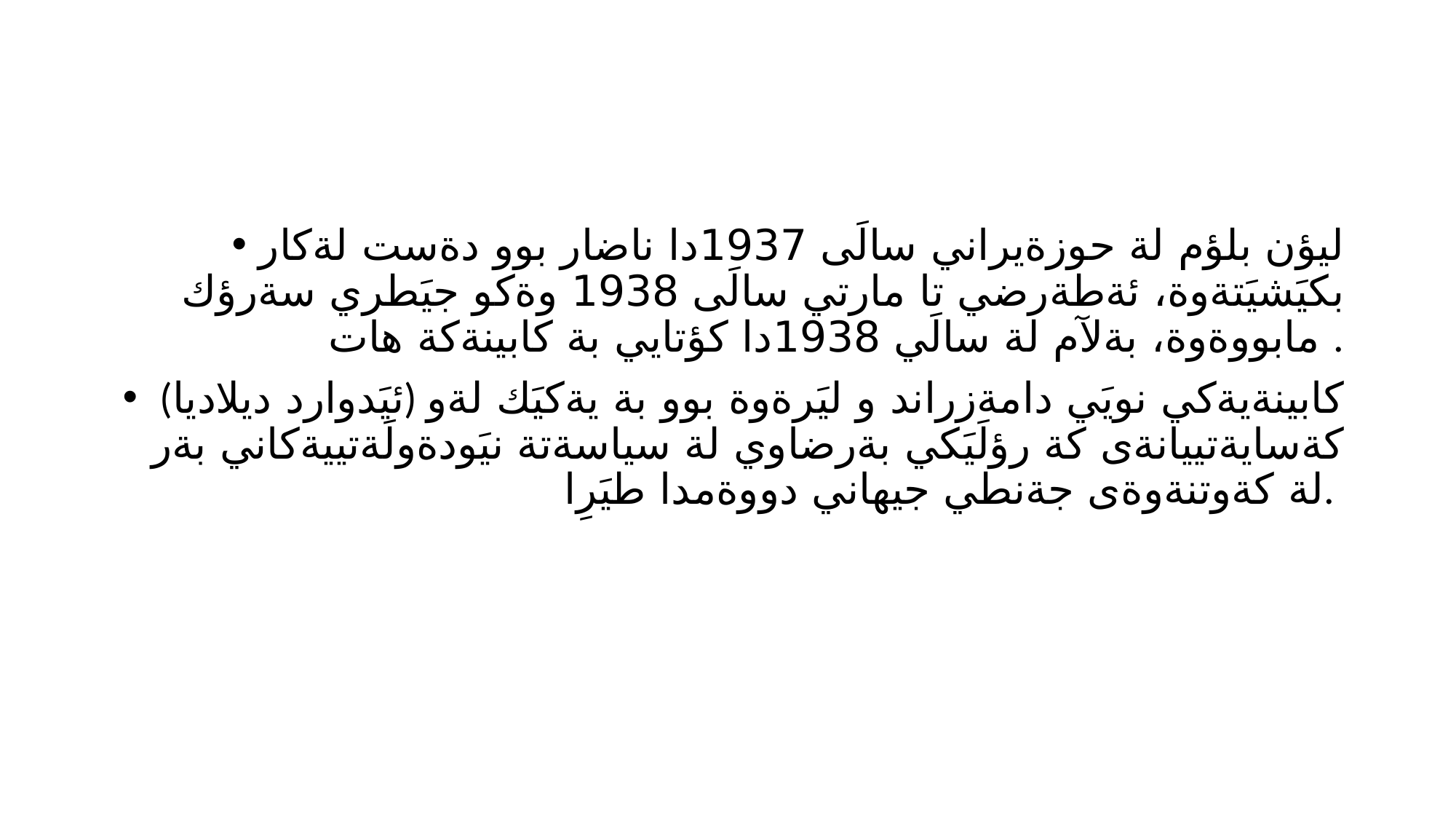

#
ليؤن بلؤم لة حوزةيراني سالَى 1937دا ناضار بوو دةست لةكار بكيَشيَتةوة، ئةطةرضي تا مارتي سالَى 1938 وةكو جيَطري سةرؤك مابووةوة، بةلآم لة سالَي 1938دا كؤتايي بة كابينةكة هات .
 (ئيَدوارد ديلاديا) كابينةيةكي نويَي دامةزراند و ليَرةوة بوو بة يةكيَك لةو كةسايةتييانةى كة رؤلَيَكي بةرضاوي لة سياسةتة نيَودةولَةتييةكاني بةر لة كةوتنةوةى جةنطي جيهاني دووةمدا طيَرِا.